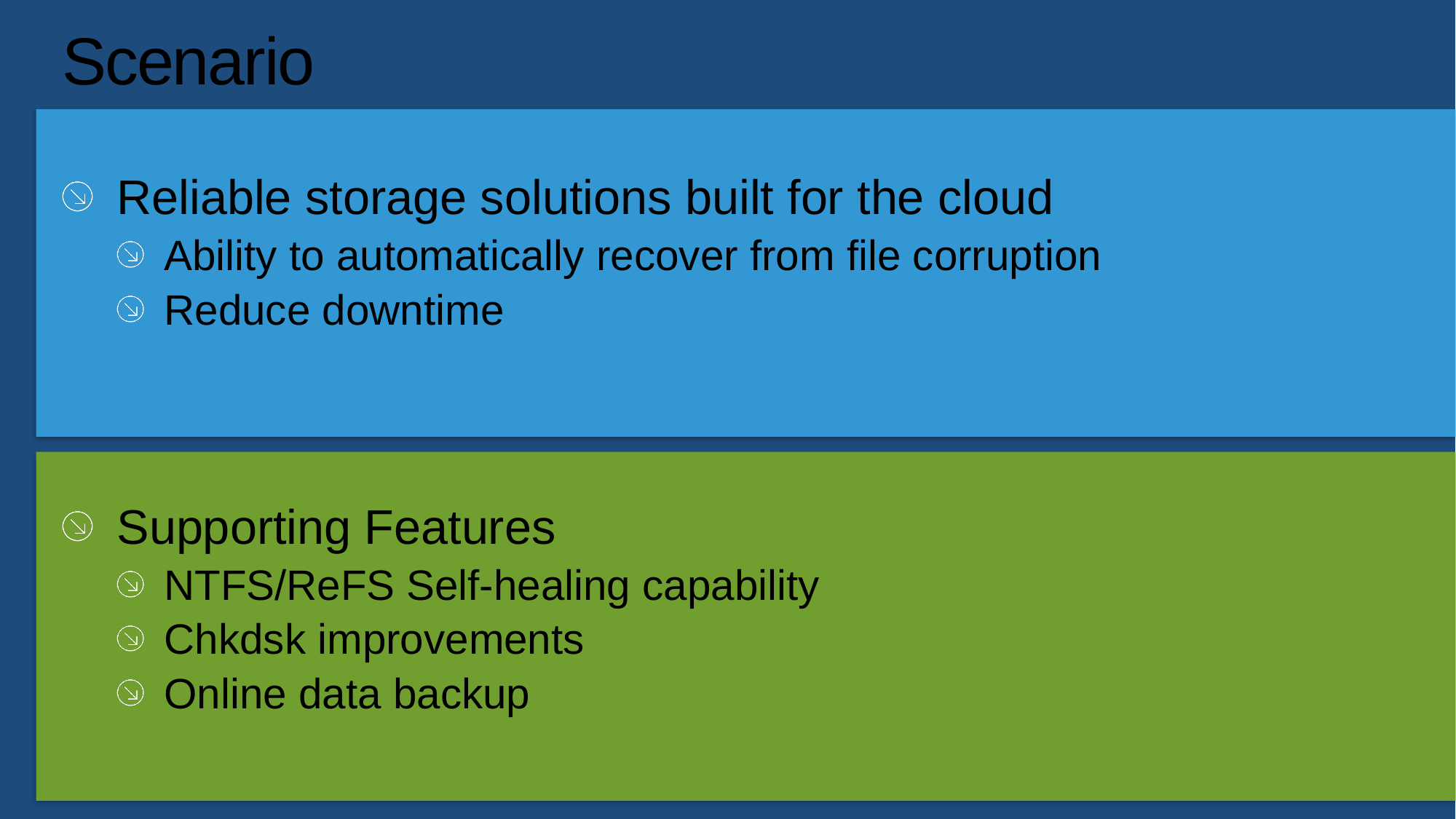

# Scenario

Reliable storage solutions built for the cloud
Ability to automatically recover from file corruption
Reduce downtime

Supporting Features
NTFS/ReFS Self-healing capability
Chkdsk improvements
Online data backup